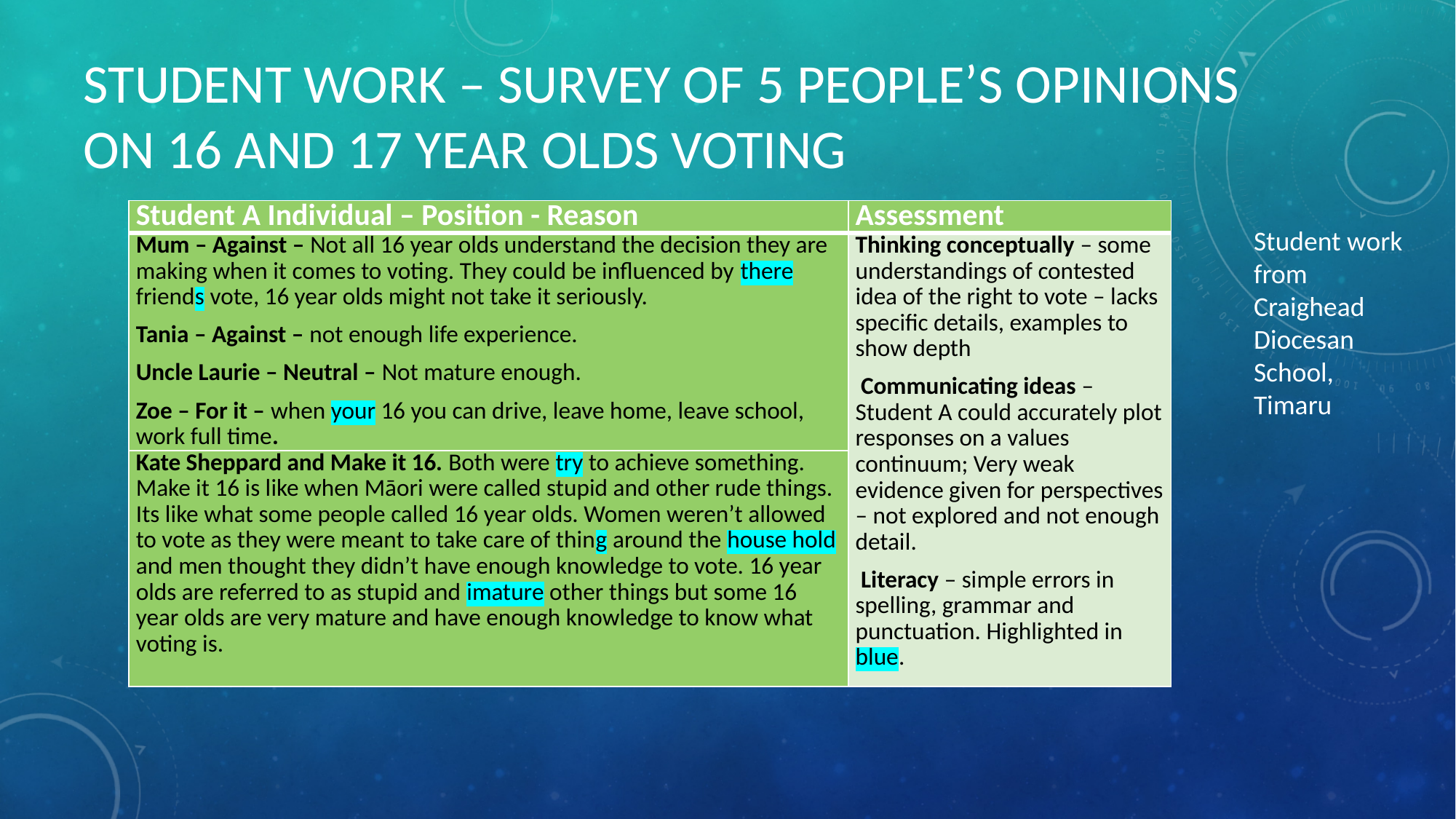

# Student work – survey of 5 people’s opinions on 16 and 17 year olds voting
| Student A Individual – Position - Reason | Assessment |
| --- | --- |
| Mum – Against – Not all 16 year olds understand the decision they are making when it comes to voting. They could be influenced by there friends vote, 16 year olds might not take it seriously. Tania – Against – not enough life experience. Uncle Laurie – Neutral – Not mature enough. Zoe – For it – when your 16 you can drive, leave home, leave school, work full time. | Thinking conceptually – some understandings of contested idea of the right to vote – lacks specific details, examples to show depth  Communicating ideas – Student A could accurately plot responses on a values continuum; Very weak evidence given for perspectives – not explored and not enough detail.  Literacy – simple errors in spelling, grammar and punctuation. Highlighted in blue. |
| Kate Sheppard and Make it 16. Both were try to achieve something. Make it 16 is like when Māori were called stupid and other rude things. Its like what some people called 16 year olds. Women weren’t allowed to vote as they were meant to take care of thing around the house hold and men thought they didn’t have enough knowledge to vote. 16 year olds are referred to as stupid and imature other things but some 16 year olds are very mature and have enough knowledge to know what voting is. |  |
Student work from Craighead Diocesan School, Timaru